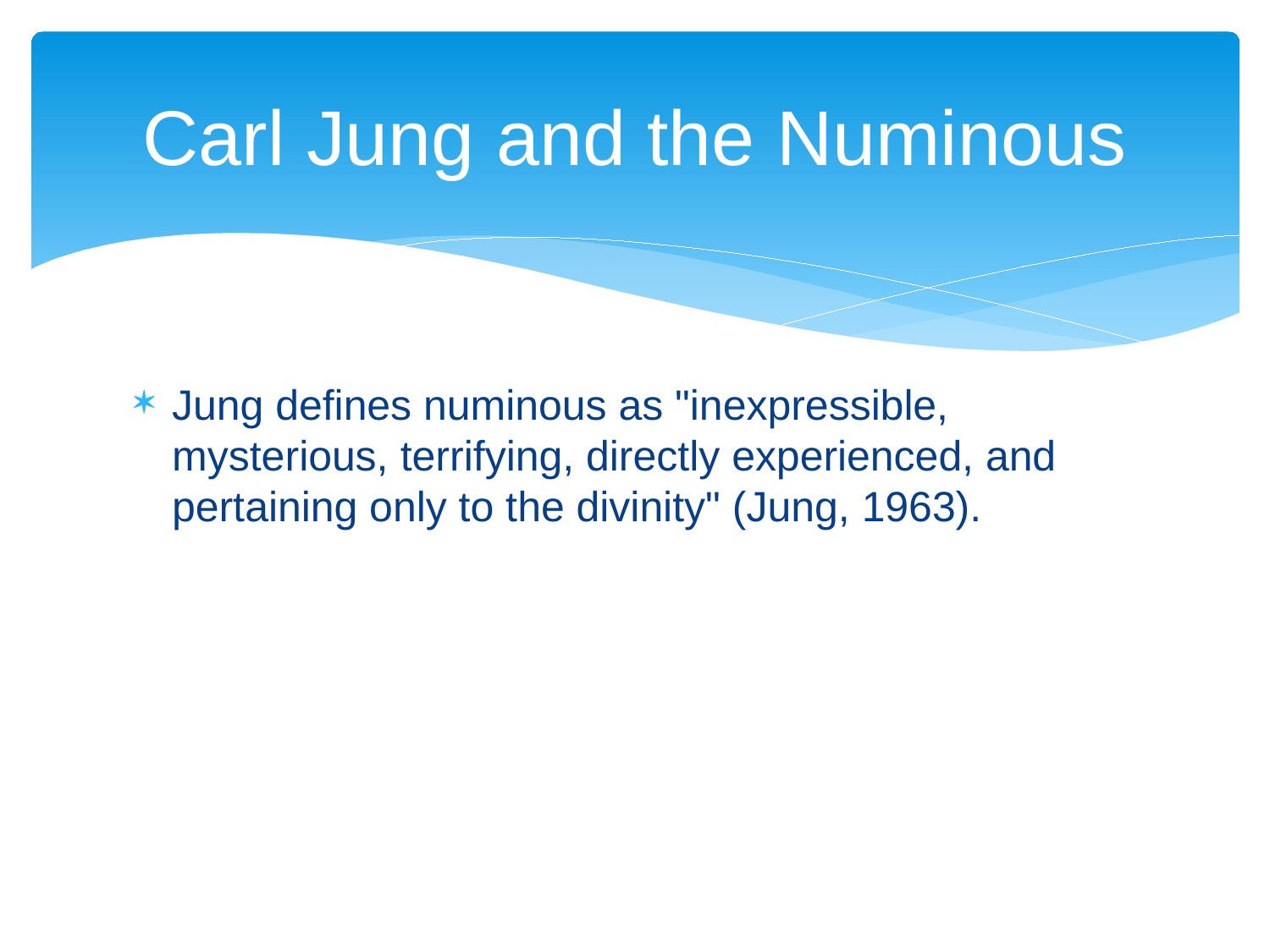

# Carl Jung and the Numinous
Jung defines numinous as "inexpressible, mysterious, terrifying, directly experienced, and pertaining only to the divinity" (Jung, 1963).